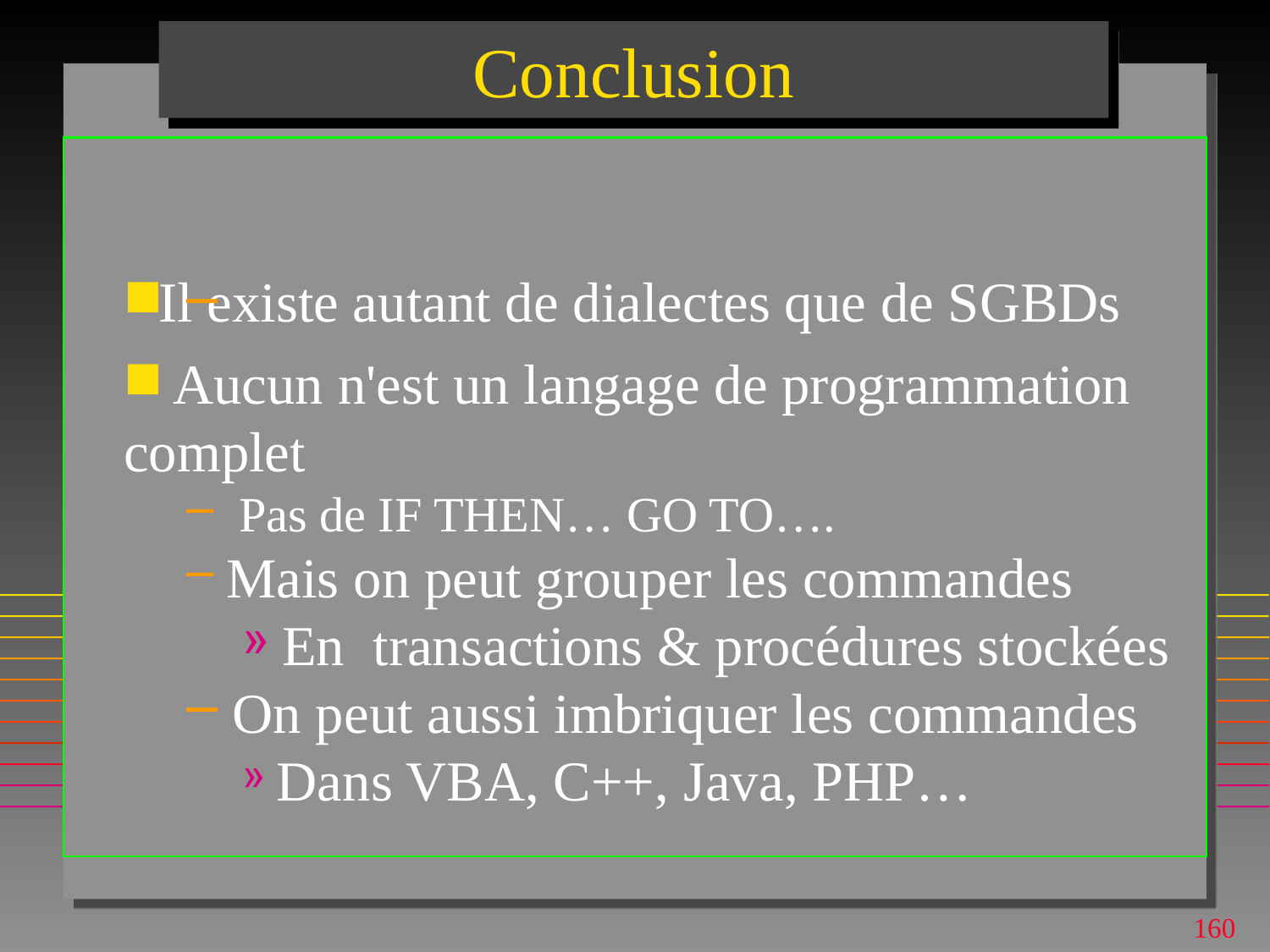

# Conclusion
Il existe autant de dialectes que de SGBDs
  + le standard  SQL 3
 Aucun n'est un langage de programmation complet
  Pas de IF THEN… GO TO….
 Mais on peut grouper les commandes
 En  transactions & procédures stockées
 On peut aussi imbriquer les commandes
 Dans VBA, C++, Java, PHP…